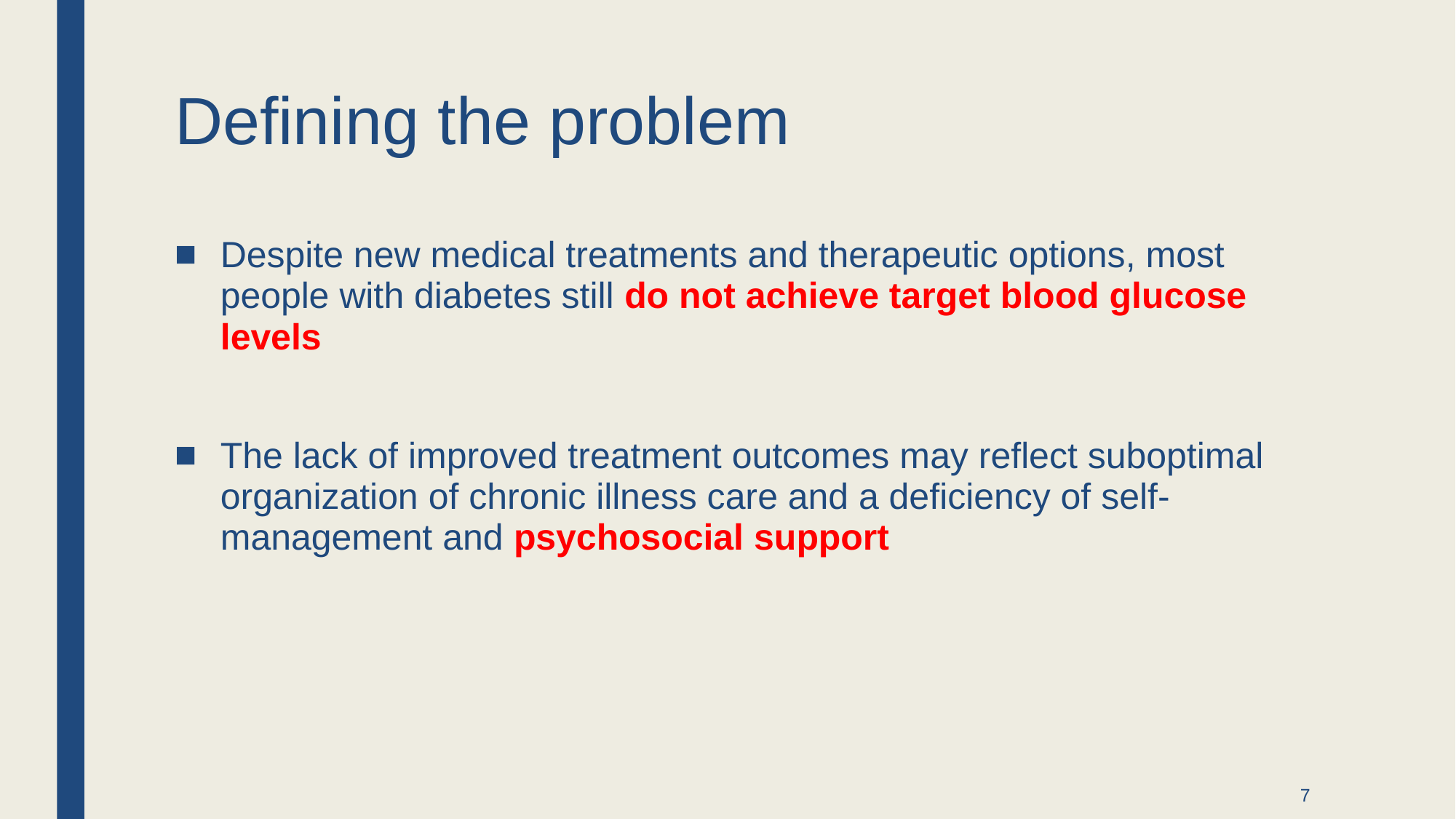

# Defining the problem
Despite new medical treatments and therapeutic options, most people with diabetes still do not achieve target blood glucose levels

The lack of improved treatment outcomes may reﬂect suboptimal organization of chronic illness care and a deﬁciency of self-management and psychosocial support
7